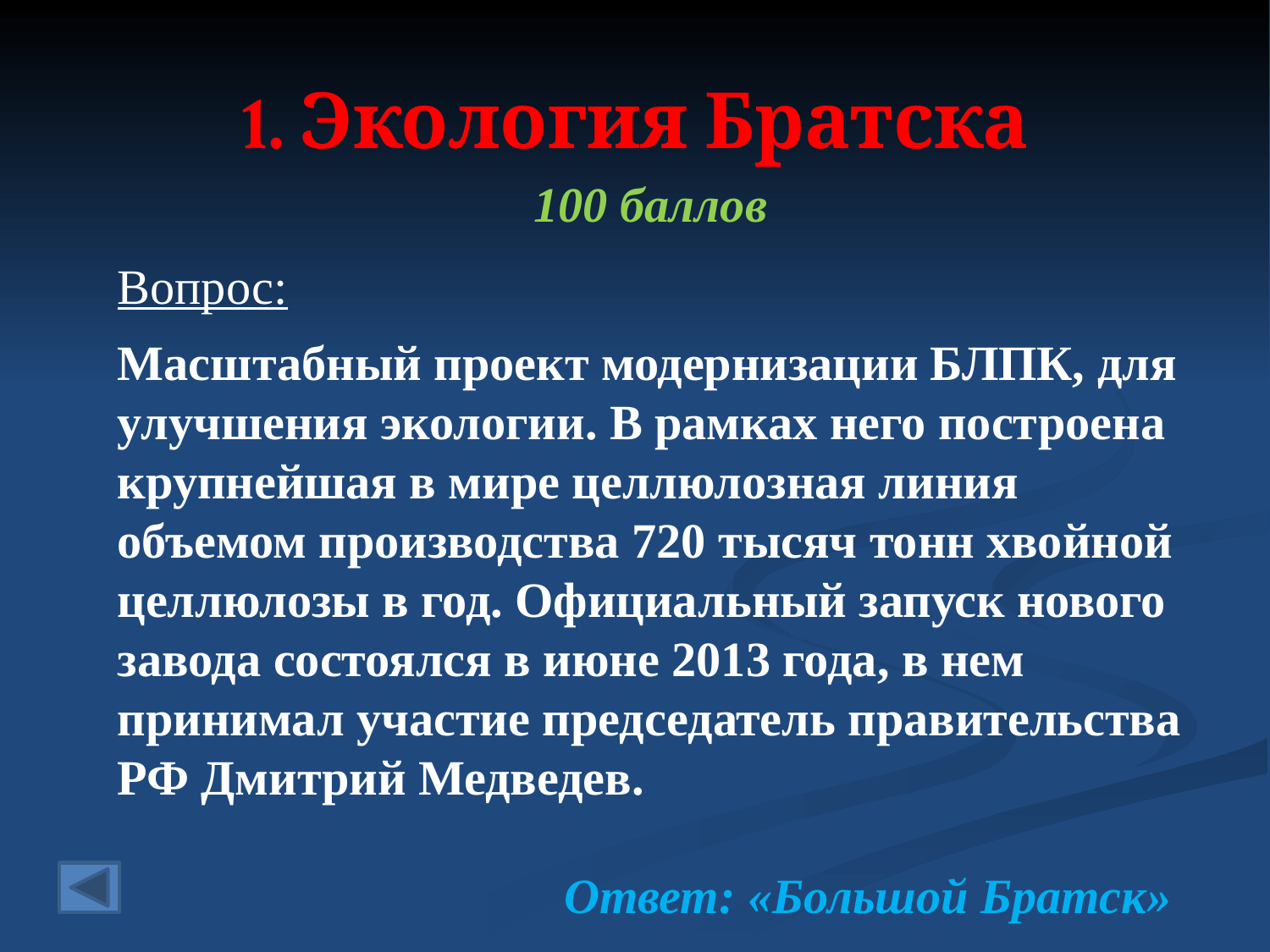

# 1. Экология Братска
100 баллов

Вопрос:

Масштабный проект модернизации БЛПК, для улучшения экологии. В рамках него построена крупнейшая в мире целлюлозная линия объемом производства 720 тысяч тонн хвойной целлюлозы в год. Официальный запуск нового завода состоялся в июне 2013 года, в нем принимал участие председатель правительства РФ Дмитрий Медведев.

 Ответ: «Большой Братск»